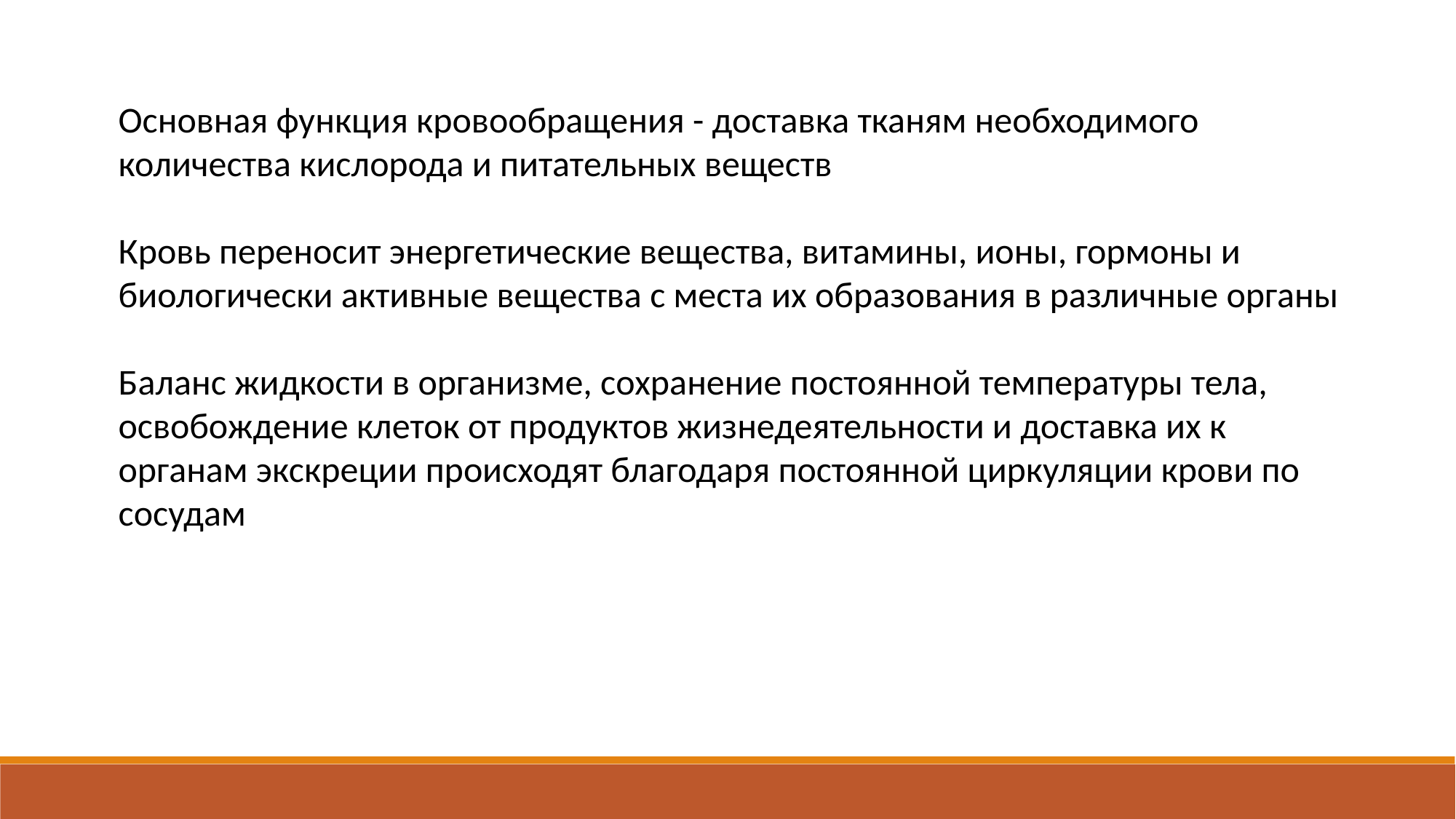

Основная функция кровообращения - доставка тканям необходимого количества кислорода и питательных веществ

Кровь переносит энергетические вещества, витамины, ионы, гормоны и биологически активные вещества с места их образования в различные органы

Баланс жидкости в организме, сохранение постоянной температуры тела, освобождение клеток от продуктов жизнедеятельности и доставка их к органам экскреции происходят благодаря постоянной циркуляции крови по сосудам